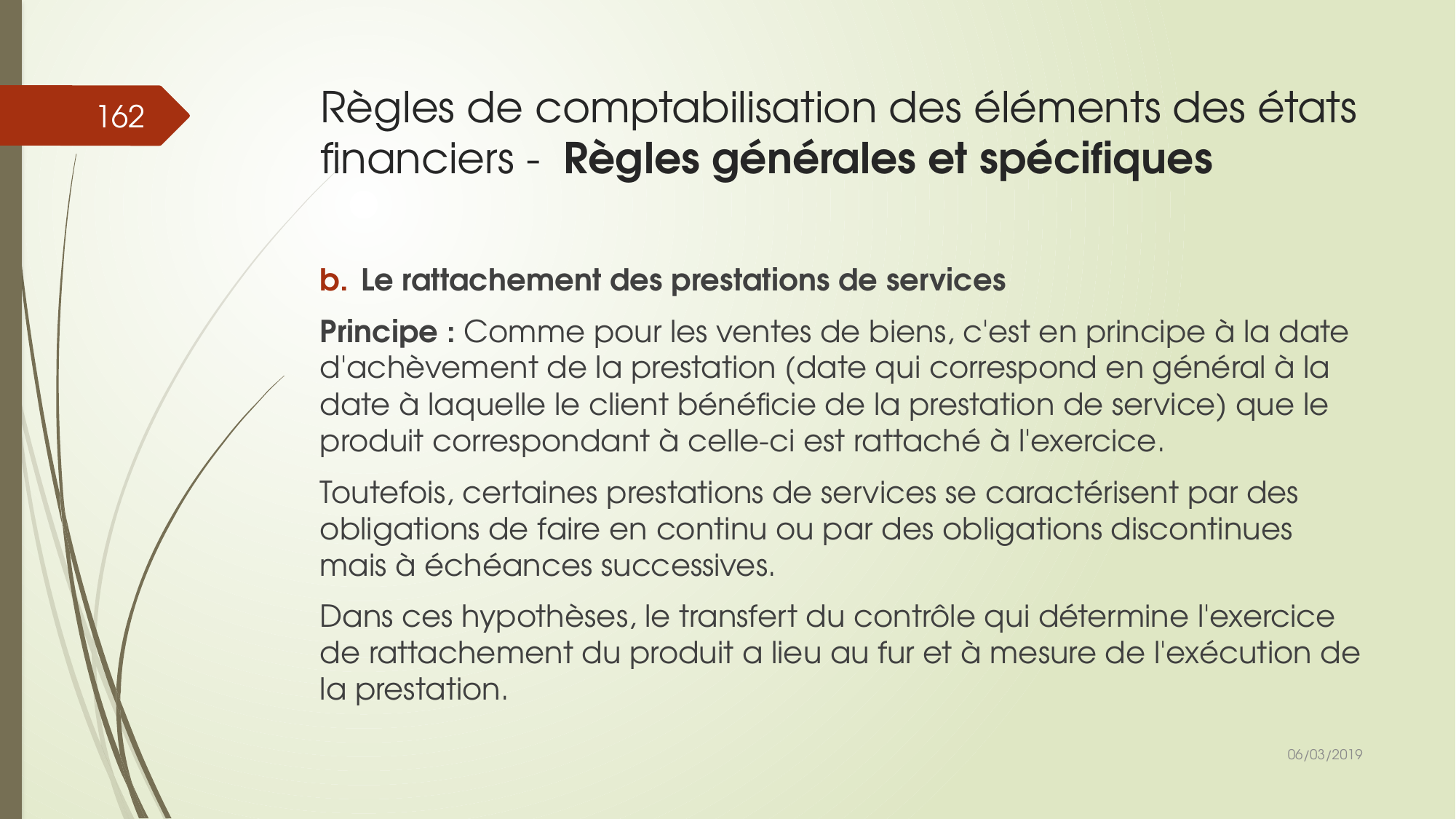

# Règles de comptabilisation des éléments des états financiers -  Règles générales et spécifiques
162
Le rattachement des prestations de services
Principe : Comme pour les ventes de biens, c'est en principe à la date d'achèvement de la prestation (date qui correspond en général à la date à laquelle le client bénéficie de la prestation de service) que le produit correspondant à celle-ci est rattaché à l'exercice.
Toutefois, certaines prestations de services se caractérisent par des obligations de faire en continu ou par des obligations discontinues mais à échéances successives.
Dans ces hypothèses, le transfert du contrôle qui détermine l'exercice de rattachement du produit a lieu au fur et à mesure de l'exécution de la prestation.

06/03/2019